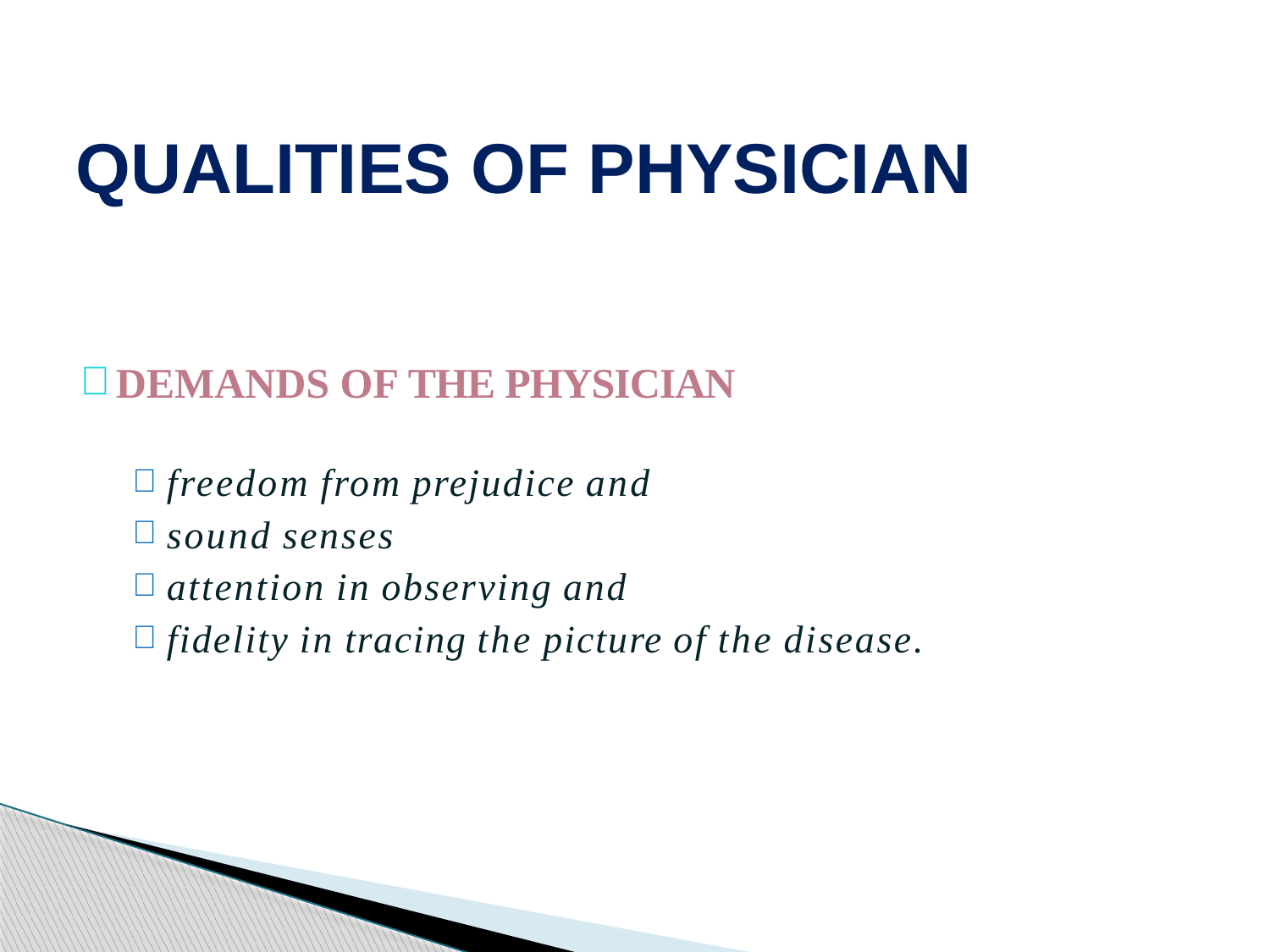

# QUALITIES OF PHYSICIAN
DEMANDS OF THE PHYSICIAN

freedom from prejudice and
sound senses
attention in observing and
fidelity in tracing the picture of the disease.